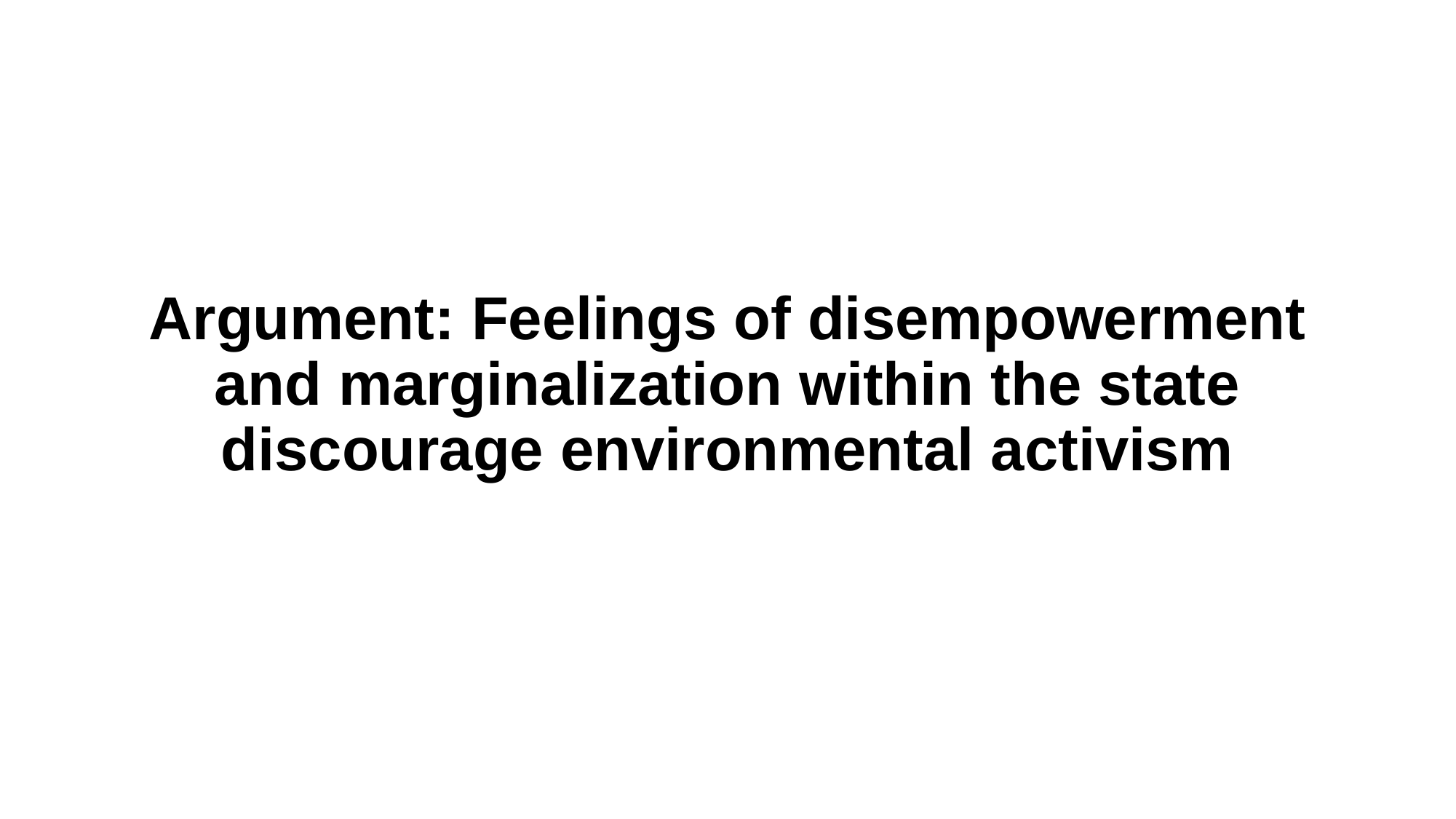

# Argument: Feelings of disempowerment and marginalization within the state discourage environmental activism